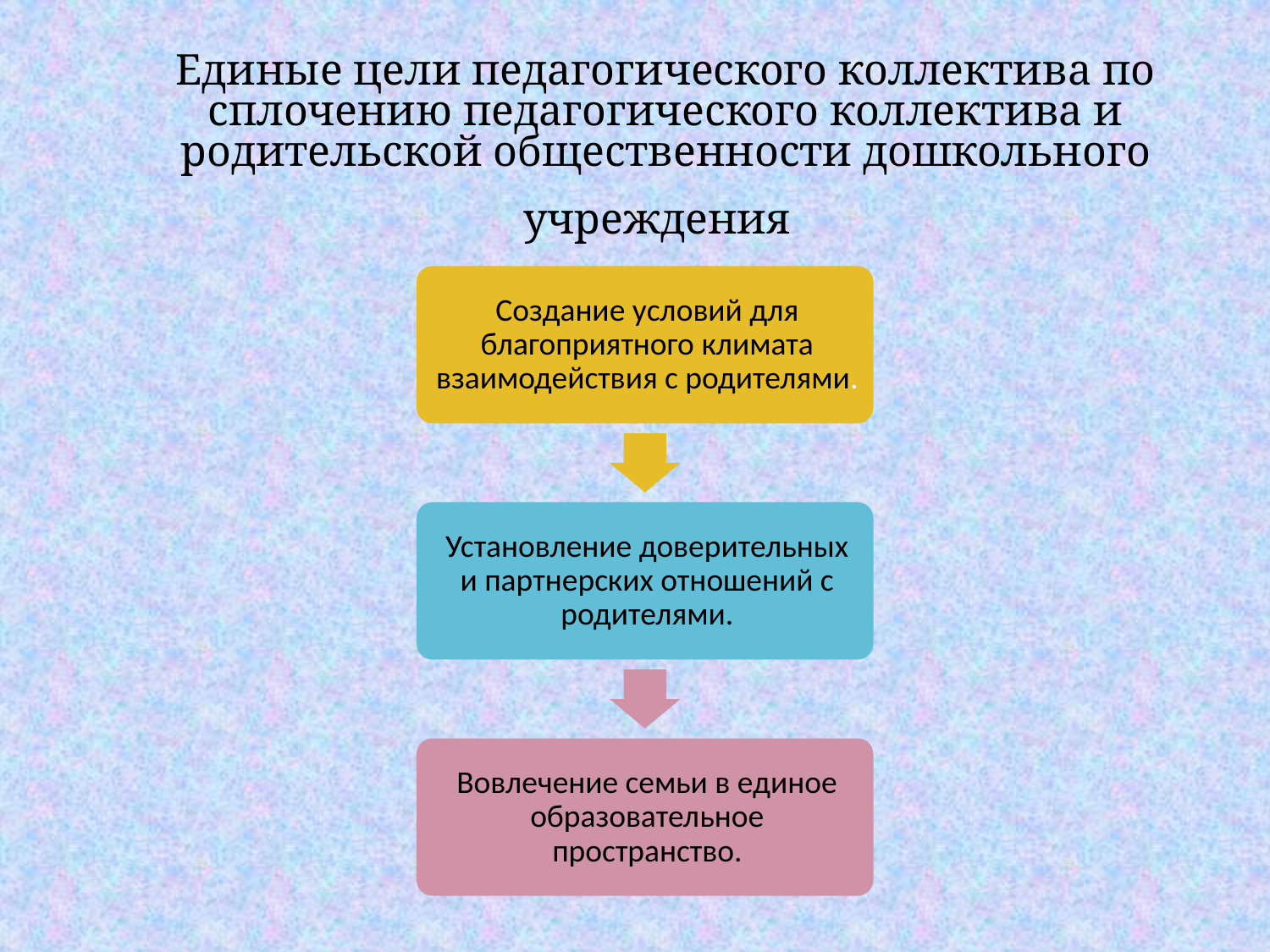

# Единые цели педагогического коллектива по сплочению педагогического коллектива и родительской общественности дошкольного учреждения

Создание условий для благоприятного климата взаимодействия с родителями.

Установление доверительных и партнерских отношений с родителями.

Вовлечение семьи в единое образовательное пространство.